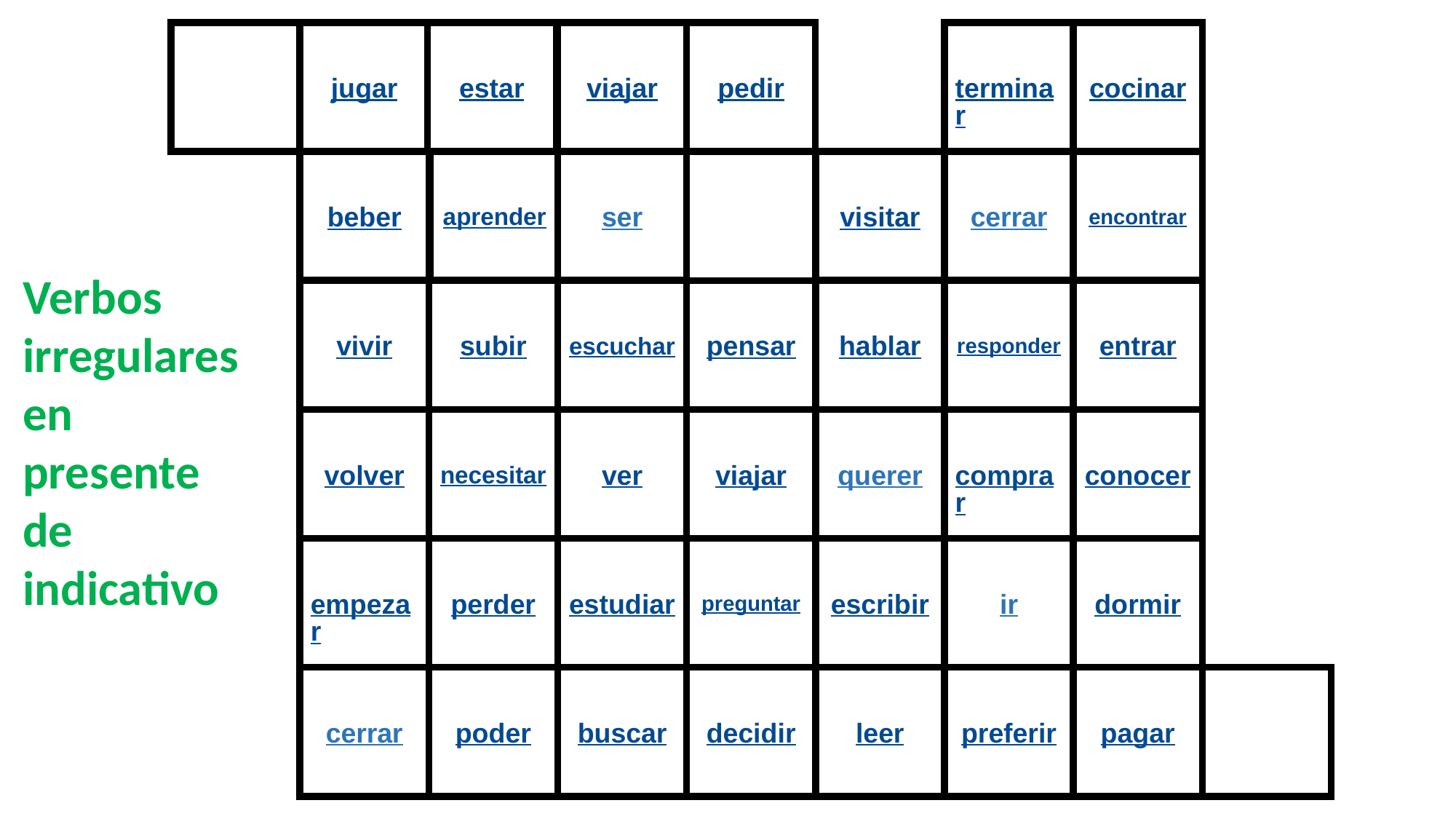

jugar
estar
viajar
pedir
terminar
cocinar
beber
aprender
ser
visitar
cerrar
encontrar
Verbos irregulares
en presente
de indicativo
vivir
subir
escuchar
pensar
hablar
responder
entrar
volver
necesitar
ver
viajar
querer
comprar
conocer
empezar
perder
estudiar
preguntar
escribir
ir
dormir
cerrar
poder
buscar
decidir
leer
preferir
pagar